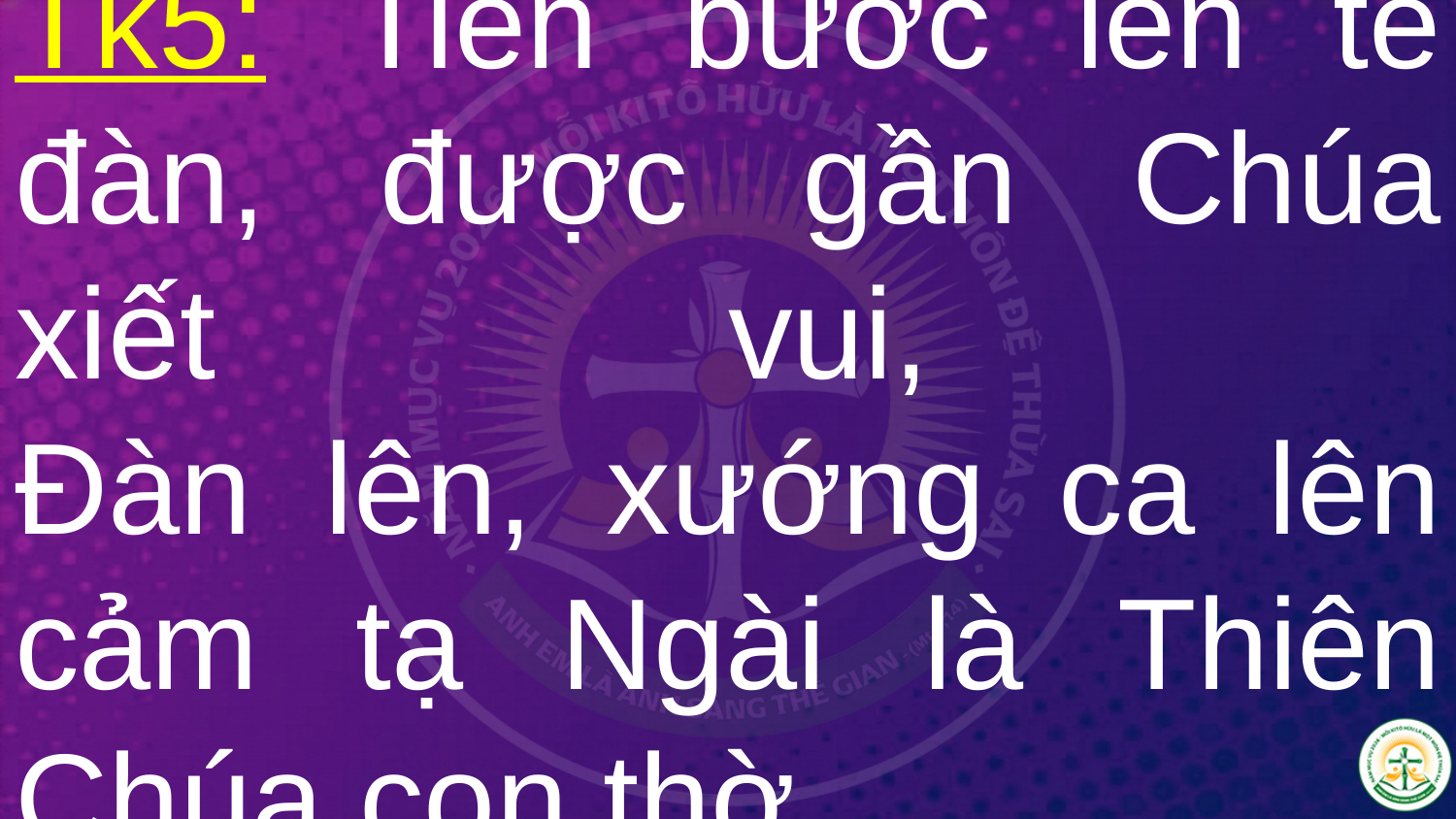

# Tk5: Tiến bước lên tế đàn, được gần Chúa xiết vui, Đàn lên, xướng ca lên cảm tạ Ngài là Thiên Chúa con thờ.